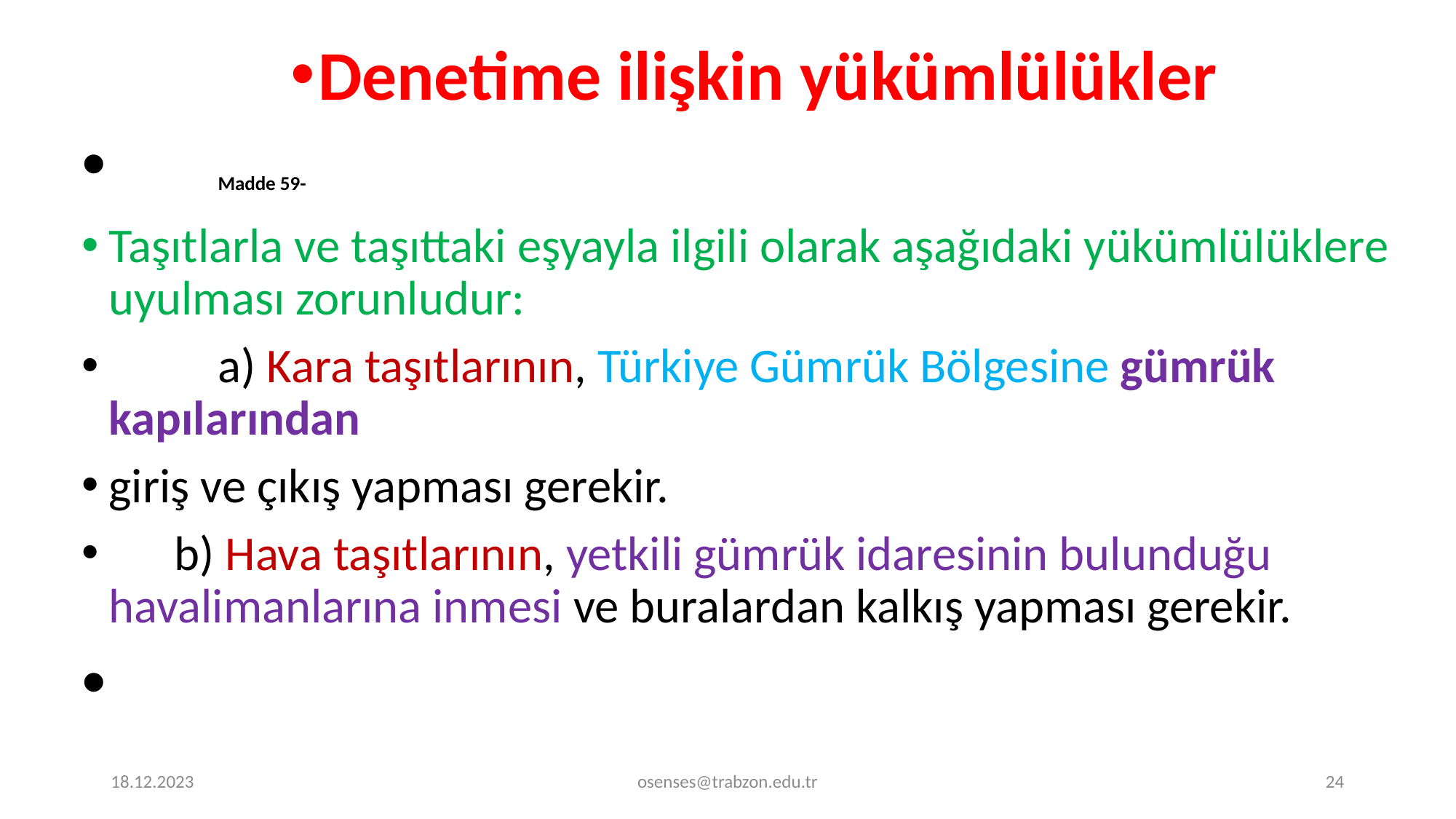

Denetime ilişkin yükümlülükler
	Madde 59-
Taşıtlarla ve taşıttaki eşyayla ilgili olarak aşağıdaki yükümlülüklere uyulması zorunludur:
	a) Kara taşıtlarının, Türkiye Gümrük Bölgesine gümrük kapılarından
giriş ve çıkış yapması gerekir.
      b) Hava taşıtlarının, yetkili gümrük idaresinin bulunduğu havalimanlarına inmesi ve buralardan kalkış yapması gerekir.

18.12.2023
osenses@trabzon.edu.tr
24